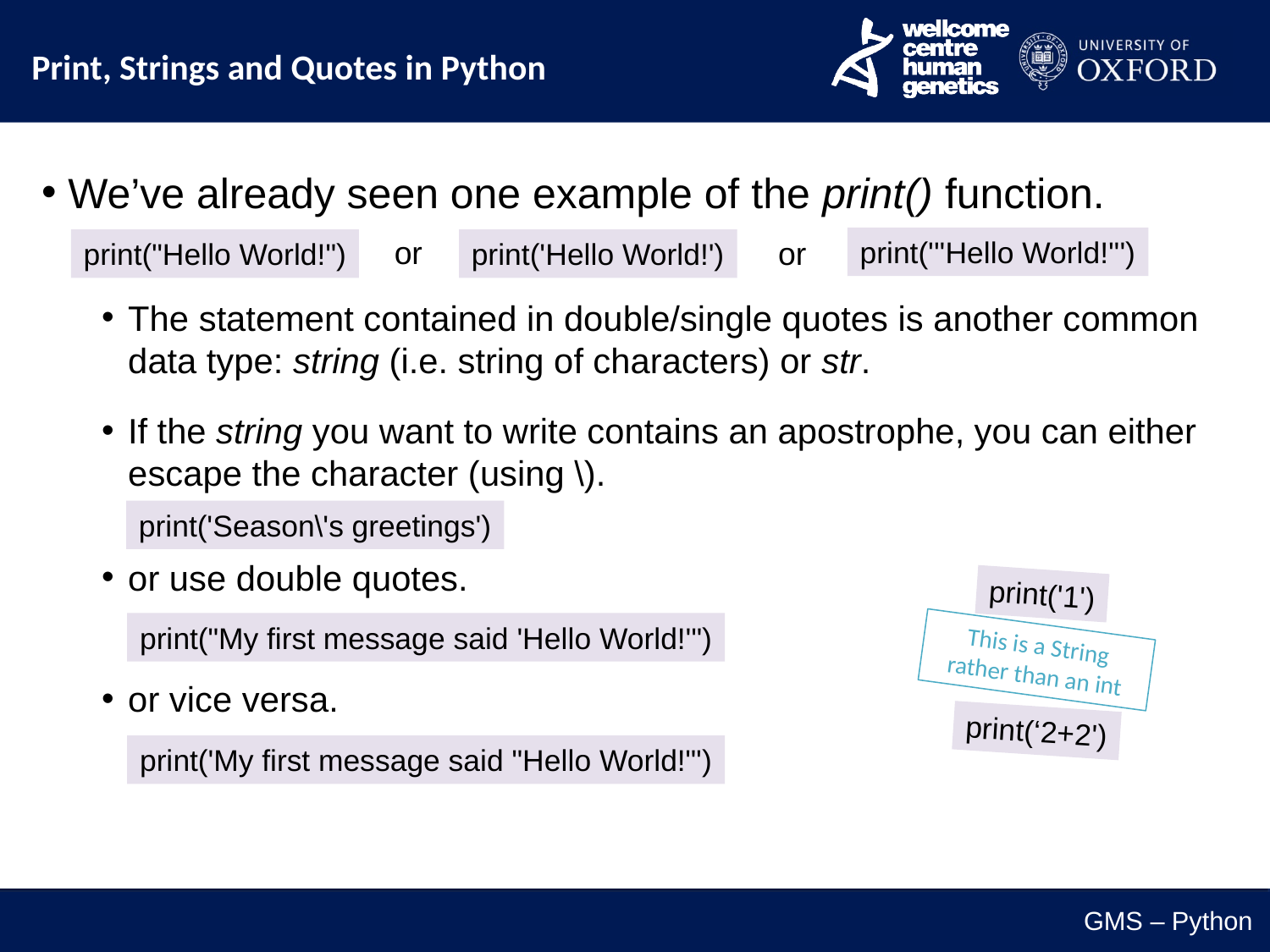

Print, Strings and Quotes in Python
We’ve already seen one example of the print() function.

The statement contained in double/single quotes is another common data type: string (i.e. string of characters) or str.
If the string you want to write contains an apostrophe, you can either escape the character (using \).

or use double quotes.

or vice versa.

or
or
print('''Hello World!''')
print('Hello World!')
print("Hello World!")
print('Season\'s greetings')
print('1')
print("My first message said 'Hello World!'")
This is a String rather than an int
print(‘2+2')
print('My first message said "Hello World!"')